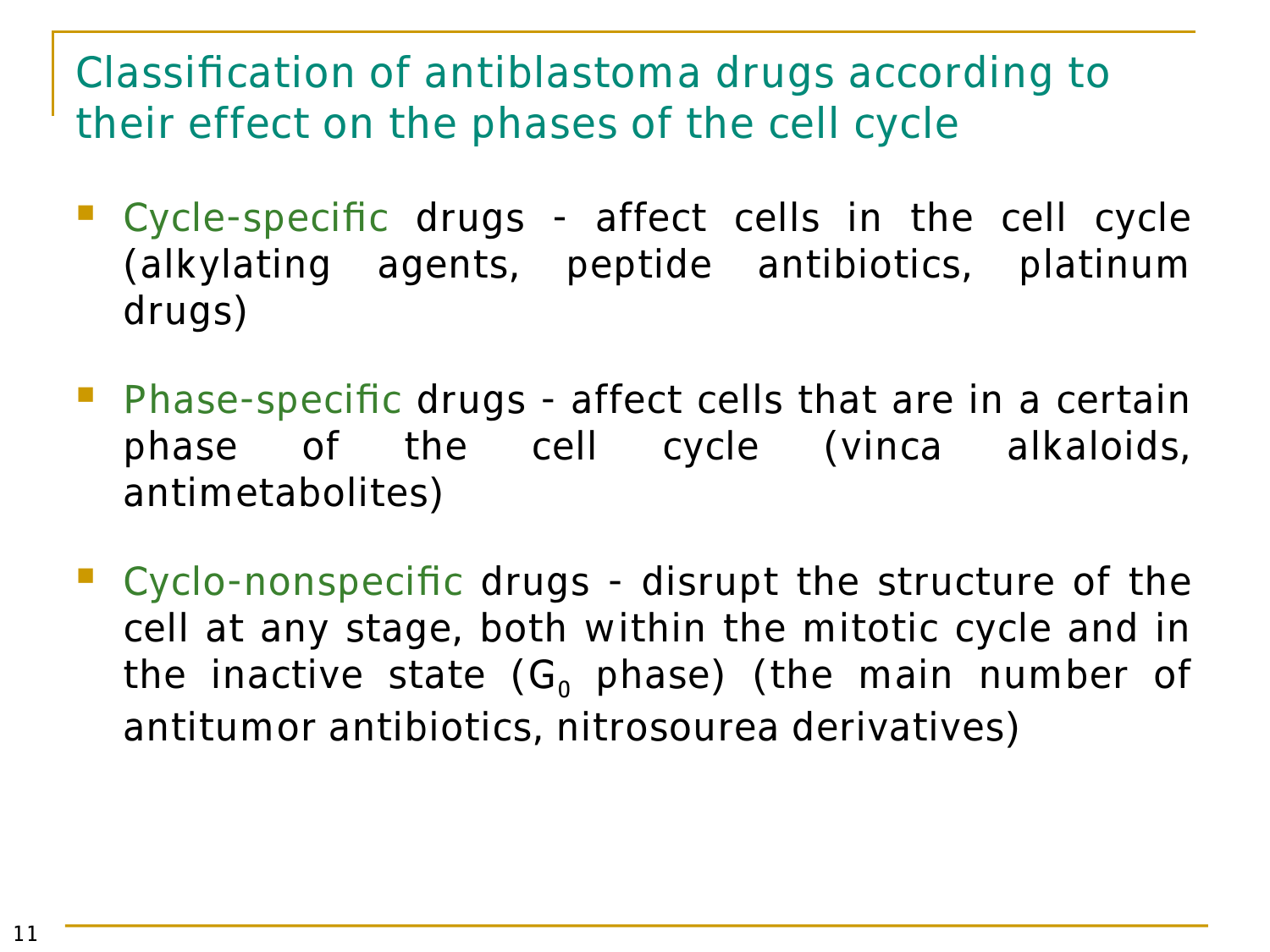

# Classification of antiblastoma drugs according to their effect on the phases of the cell cycle
Cycle-specific drugs - affect cells in the cell cycle (alkylating agents, peptide antibiotics, platinum drugs)

Phase-specific drugs - affect cells that are in a certain phase of the cell cycle (vinca alkaloids, antimetabolites)

Cyclo-nonspecific drugs - disrupt the structure of the cell at any stage, both within the mitotic cycle and in the inactive state (G0 phase) (the main number of antitumor antibiotics, nitrosourea derivatives)

11